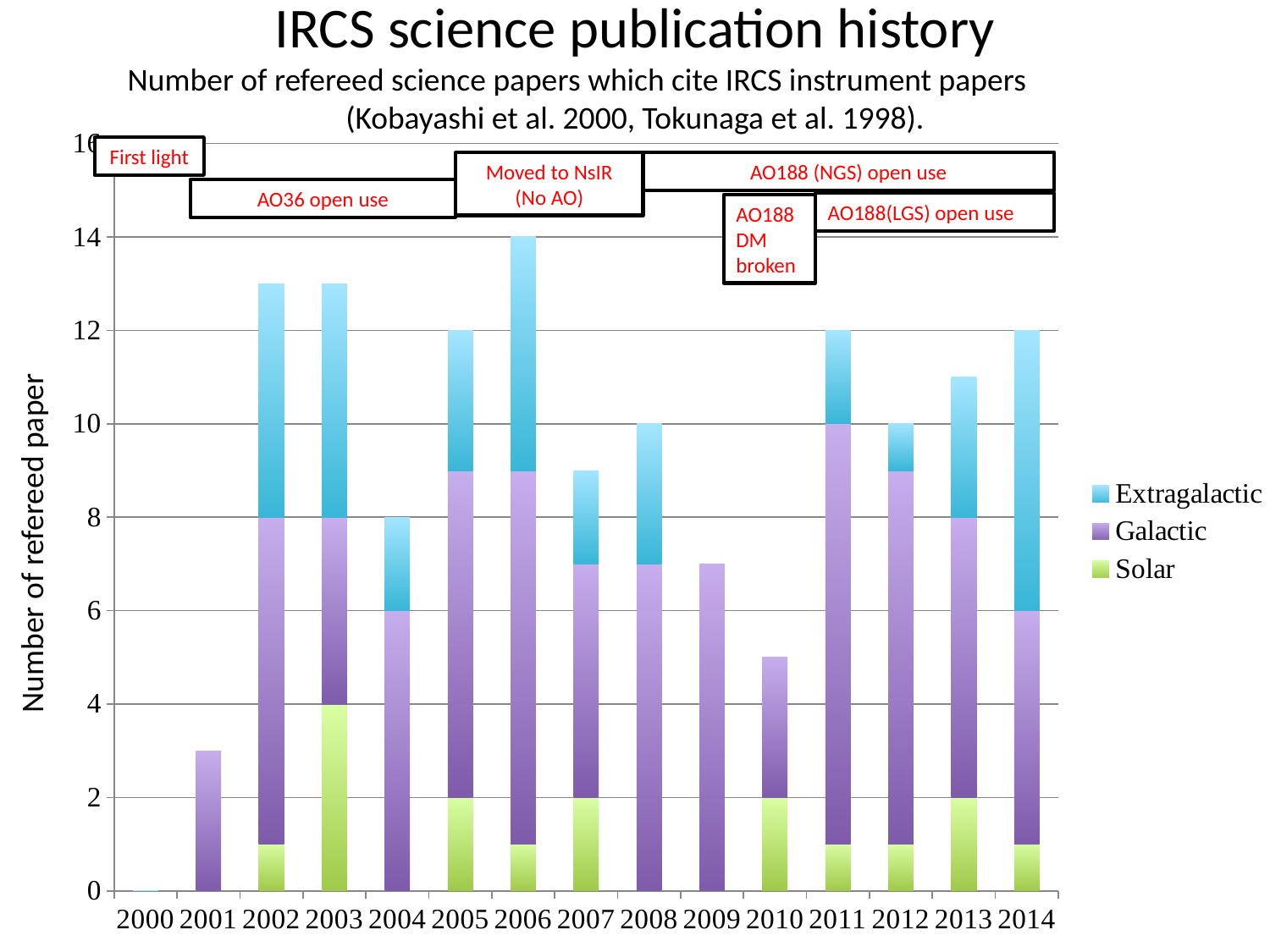

# IRCS science publication history Number of refereed science papers which cite IRCS instrument papers                 (Kobayashi et al. 2000, Tokunaga et al. 1998).

### Chart

| Category | Solar | Galactic | Extragalactic |
|---|---|---|---|
| 2000.0 | 0.0 | 0.0 | 0.0 |
| 2001.0 | 0.0 | 3.0 | 0.0 |
| 2002.0 | 1.0 | 7.0 | 5.0 |
| 2003.0 | 4.0 | 4.0 | 5.0 |
| 2004.0 | 0.0 | 6.0 | 2.0 |
| 2005.0 | 2.0 | 7.0 | 3.0 |
| 2006.0 | 1.0 | 8.0 | 5.0 |
| 2007.0 | 2.0 | 5.0 | 2.0 |
| 2008.0 | 0.0 | 7.0 | 3.0 |
| 2009.0 | 0.0 | 7.0 | 0.0 |
| 2010.0 | 2.0 | 3.0 | 0.0 |
| 2011.0 | 1.0 | 9.0 | 2.0 |
| 2012.0 | 1.0 | 8.0 | 1.0 |
| 2013.0 | 2.0 | 6.0 | 3.0 |
| 2014.0 | 1.0 | 5.0 | 6.0 |
First light
Moved to NsIR (No AO)
AO188 (NGS) open use
AO36 open use
AO188(LGS) open use
AO188 DM broken
Number of refereed paper